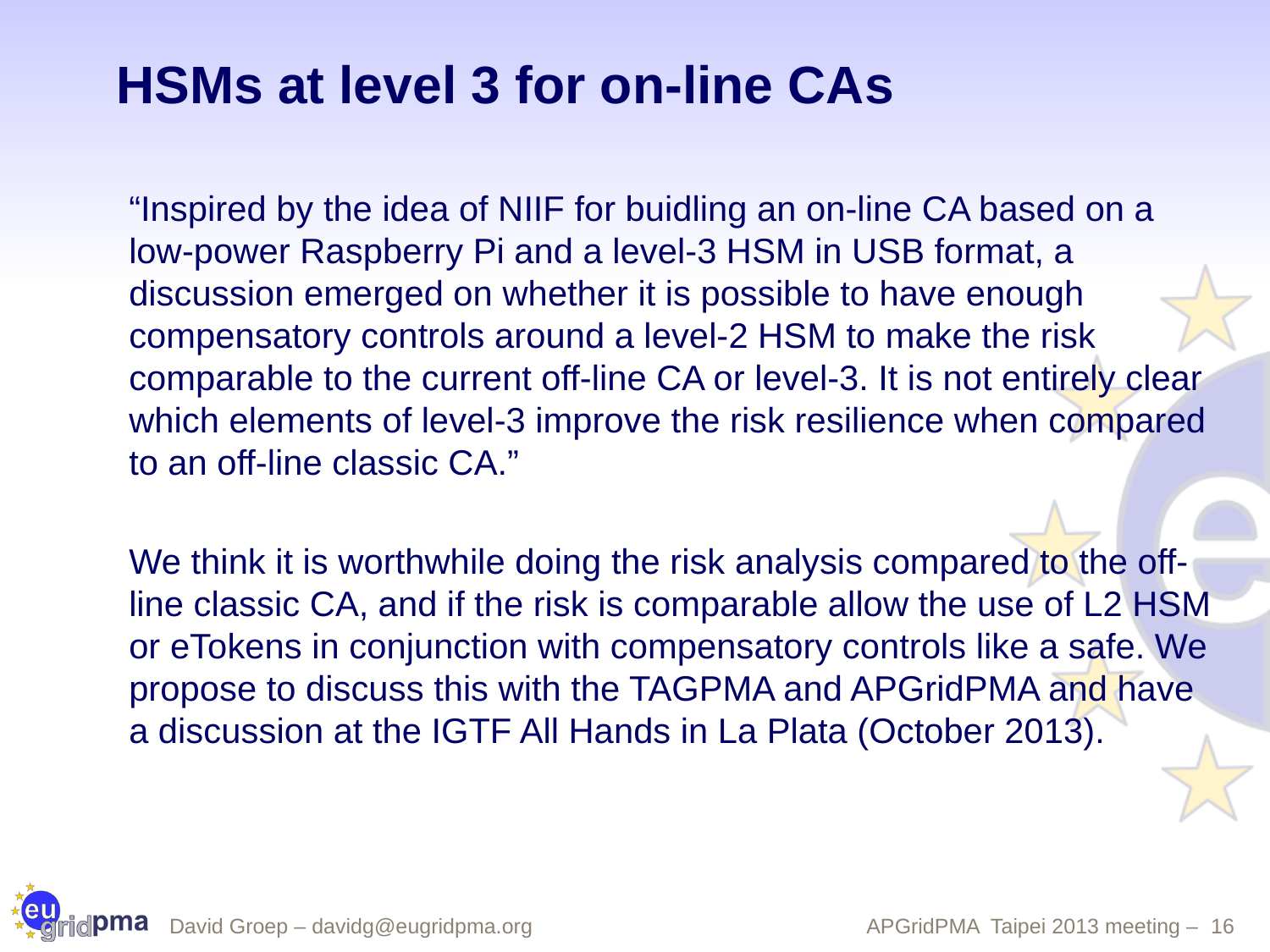

# HSMs at level 3 for on-line CAs
“Inspired by the idea of NIIF for buidling an on-line CA based on a low-power Raspberry Pi and a level-3 HSM in USB format, a discussion emerged on whether it is possible to have enough compensatory controls around a level-2 HSM to make the risk comparable to the current off-line CA or level-3. It is not entirely clear which elements of level-3 improve the risk resilience when compared to an off-line classic CA.”

We think it is worthwhile doing the risk analysis compared to the off-line classic CA, and if the risk is comparable allow the use of L2 HSM or eTokens in conjunction with compensatory controls like a safe. We propose to discuss this with the TAGPMA and APGridPMA and have a discussion at the IGTF All Hands in La Plata (October 2013).